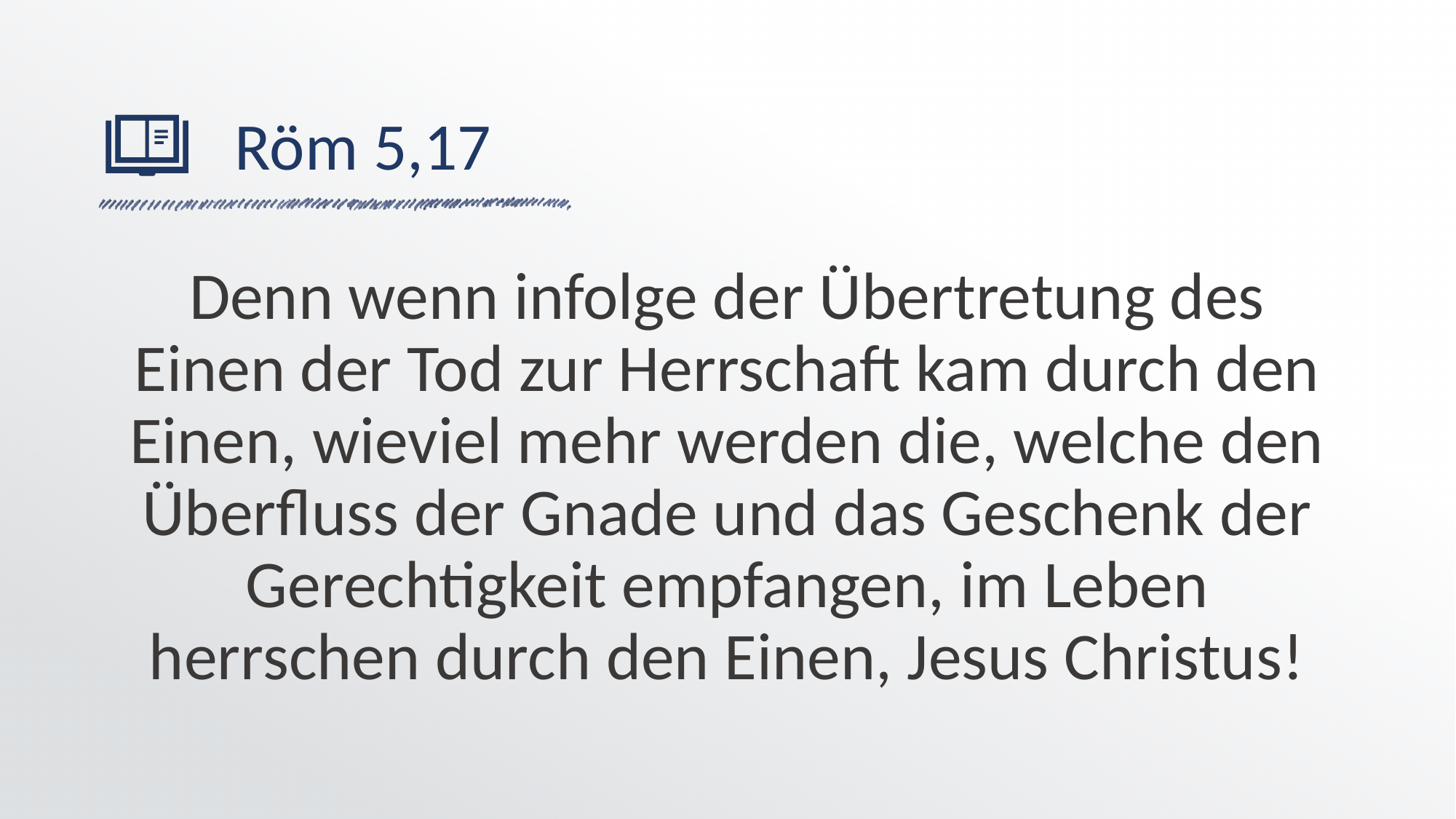

# Röm 5,17
Denn wenn infolge der Übertretung des Einen der Tod zur Herrschaft kam durch den Einen, wieviel mehr werden die, welche den Überfluss der Gnade und das Geschenk der Gerechtigkeit empfangen, im Leben herrschen durch den Einen, Jesus Christus!